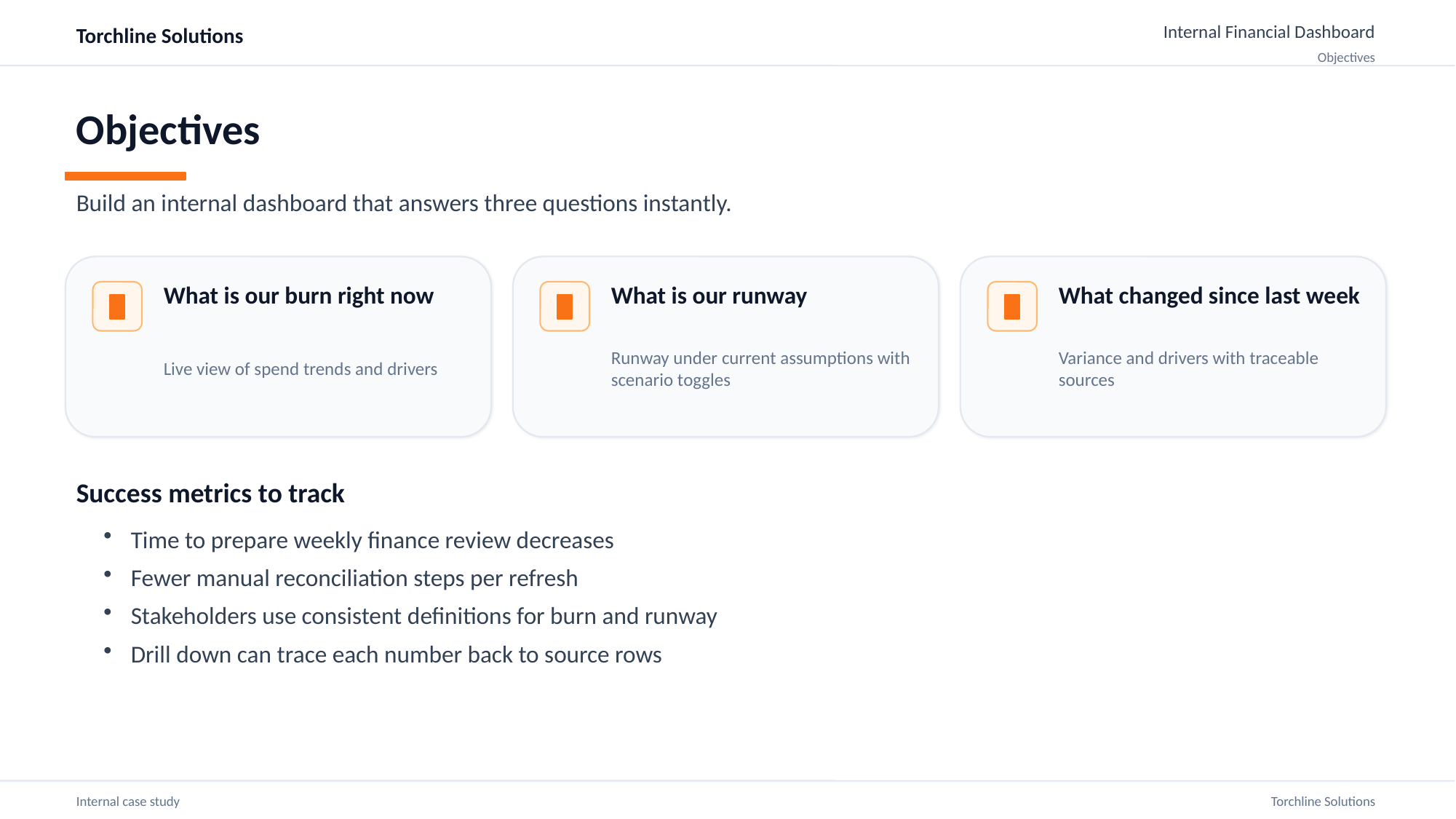

Torchline Solutions
Internal Financial Dashboard
Objectives

Objectives

Build an internal dashboard that answers three questions instantly.

What is our burn right now
What is our runway
What changed since last week

Live view of spend trends and drivers
Runway under current assumptions with scenario toggles
Variance and drivers with traceable sources
Success metrics to track
Time to prepare weekly finance review decreases
Fewer manual reconciliation steps per refresh
Stakeholders use consistent definitions for burn and runway
Drill down can trace each number back to source rows

Internal case study
Torchline Solutions